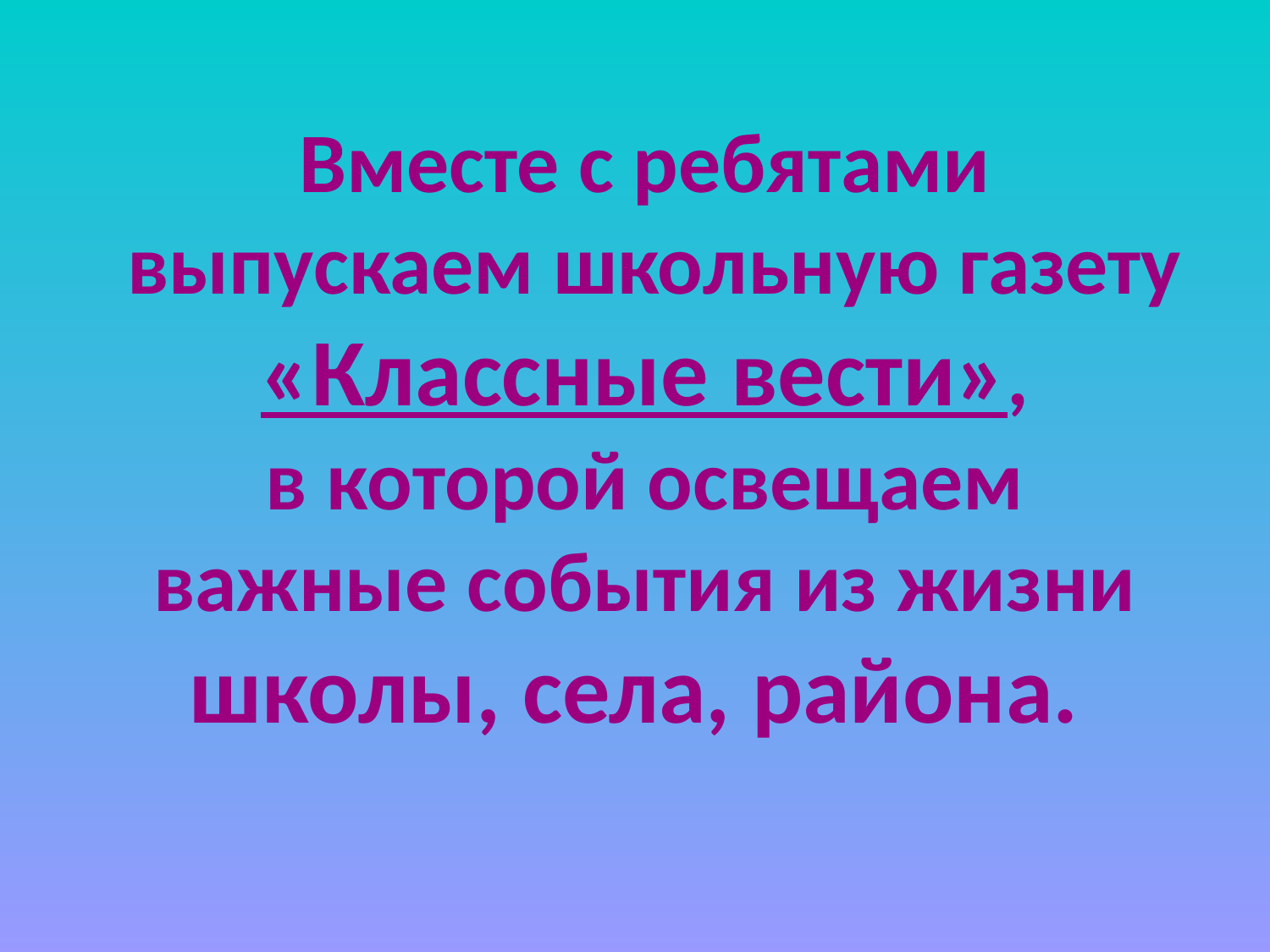

Вместе с ребятами
 выпускаем школьную газету
«Классные вести»,
 в которой освещаем
важные события из жизни школы, села, района.